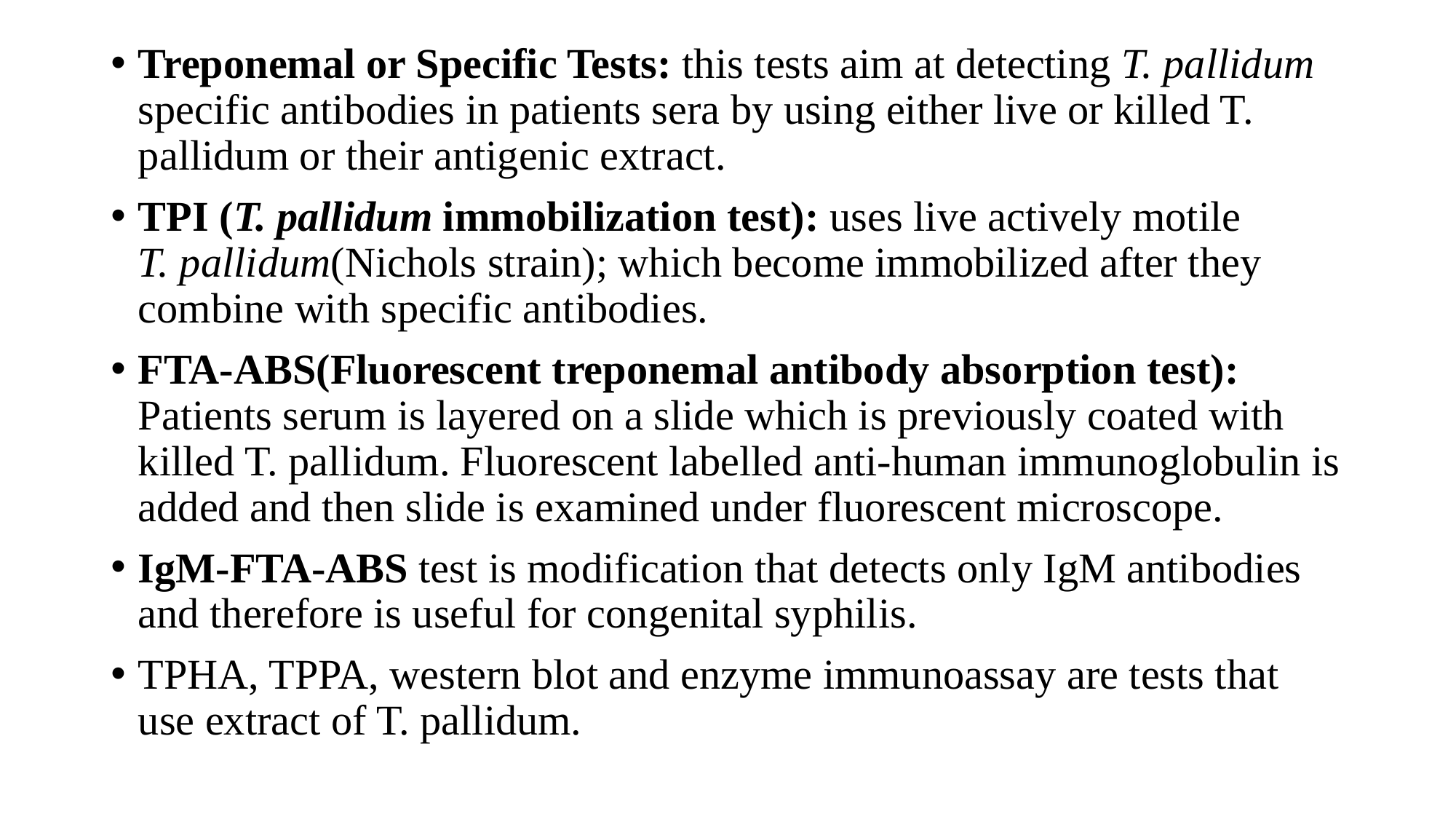

Treponemal or Specific Tests: this tests aim at detecting T. pallidum specific antibodies in patients sera by using either live or killed T. pallidum or their antigenic extract.
TPI (T. pallidum immobilization test): uses live actively motile       T. pallidum(Nichols strain); which become immobilized after they combine with specific antibodies.
FTA-ABS(Fluorescent treponemal antibody absorption test): Patients serum is layered on a slide which is previously coated with killed T. pallidum. Fluorescent labelled anti-human immunoglobulin is added and then slide is examined under fluorescent microscope.
IgM-FTA-ABS test is modification that detects only IgM antibodies and therefore is useful for congenital syphilis.
TPHA, TPPA, western blot and enzyme immunoassay are tests that use extract of T. pallidum.